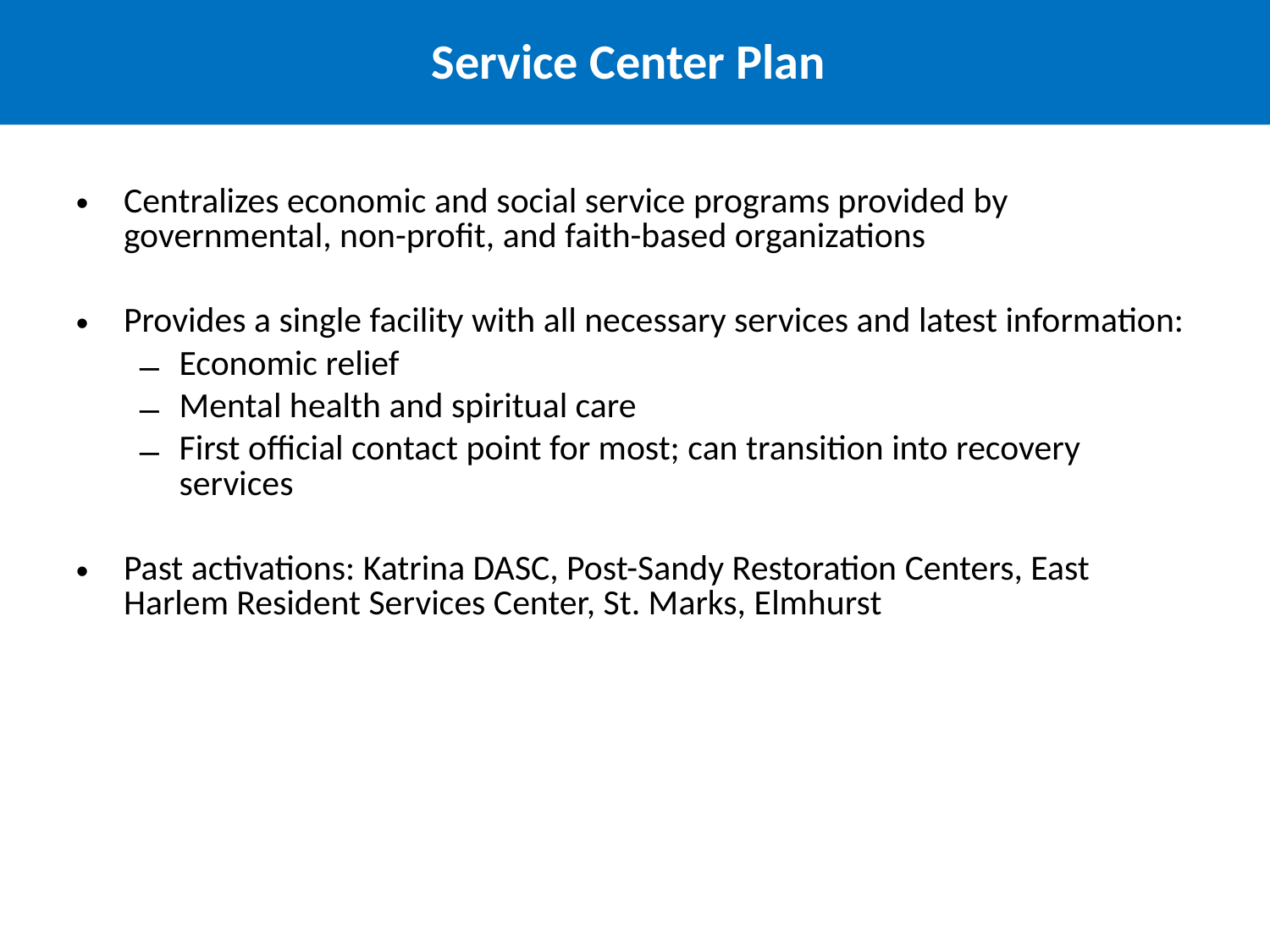

Service Center Plan
Centralizes economic and social service programs provided by governmental, non-profit, and faith-based organizations

Provides a single facility with all necessary services and latest information:
Economic relief
Mental health and spiritual care
First official contact point for most; can transition into recovery services

Past activations: Katrina DASC, Post-Sandy Restoration Centers, East Harlem Resident Services Center, St. Marks, Elmhurst